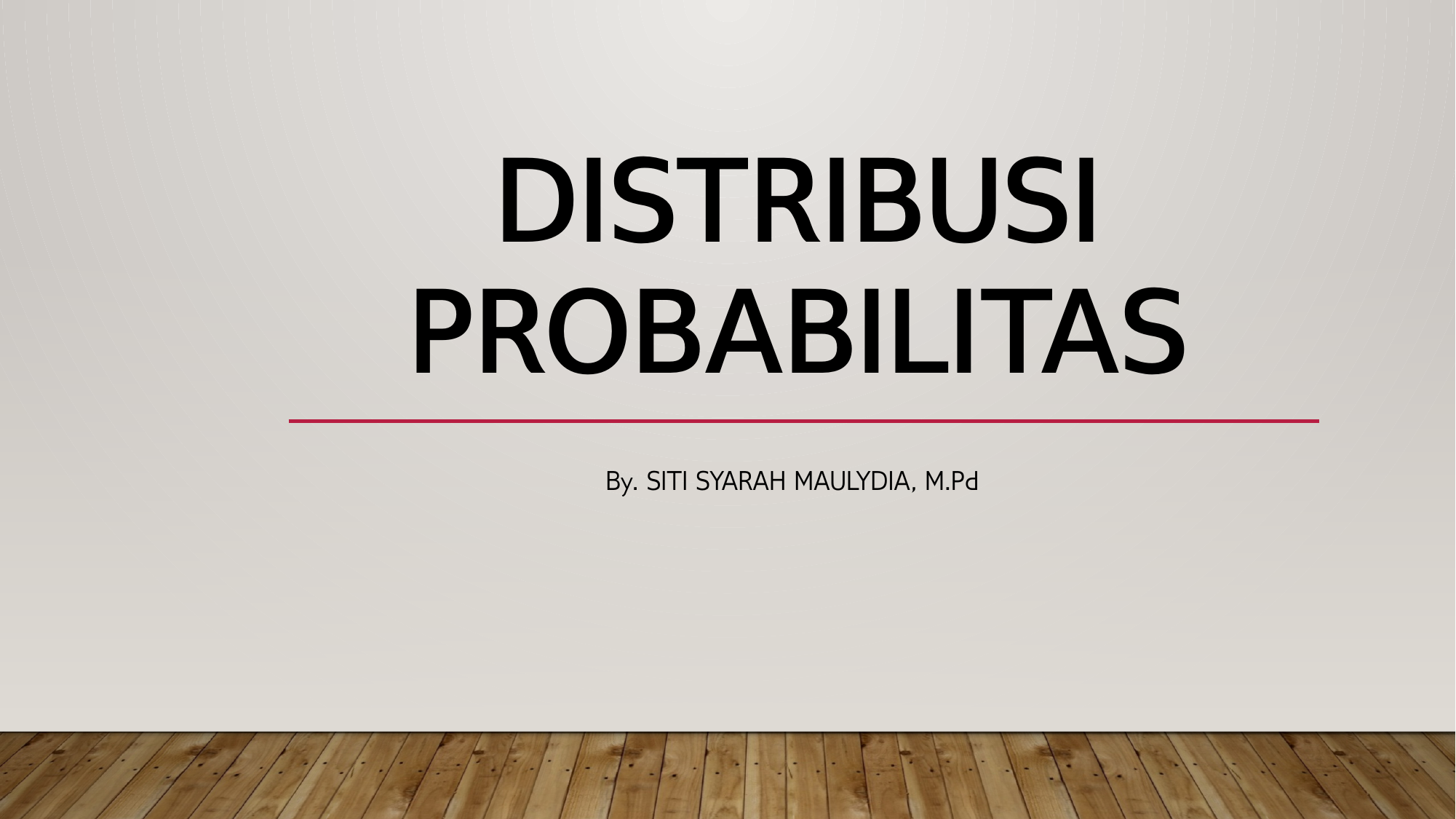

# DISTRIBUSI PROBABILITAS
By. SITI SYARAH MAULYDIA, M.Pd